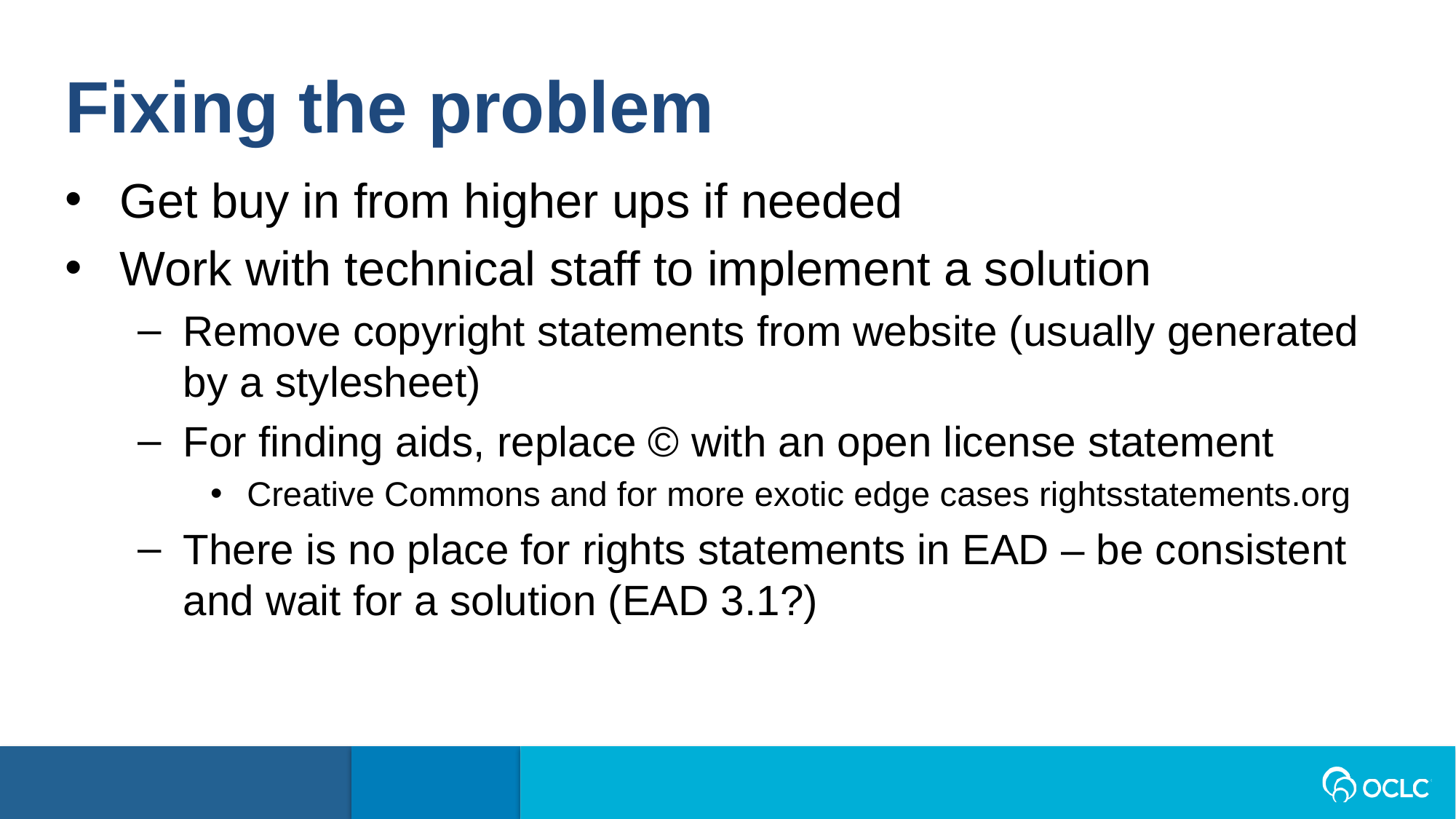

Fixing the problem
Get buy in from higher ups if needed
Work with technical staff to implement a solution
Remove copyright statements from website (usually generated by a stylesheet)
For finding aids, replace © with an open license statement
Creative Commons and for more exotic edge cases rightsstatements.org
There is no place for rights statements in EAD – be consistent and wait for a solution (EAD 3.1?)